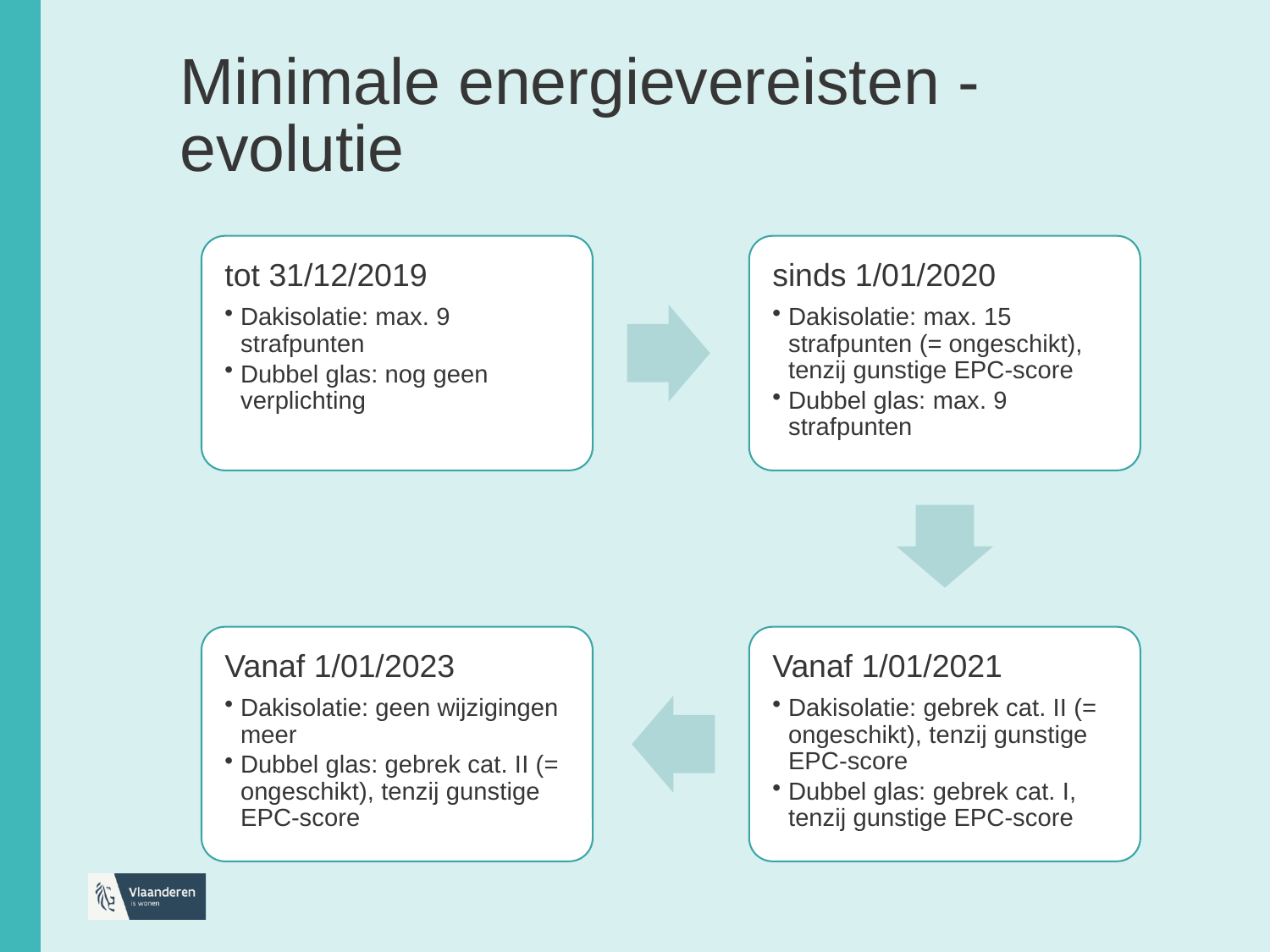

# Minimale energievereisten - evolutie
tot 31/12/2019
Dakisolatie: max. 9 strafpunten
Dubbel glas: nog geen verplichting

sinds 1/01/2020
Dakisolatie: max. 15 strafpunten (= ongeschikt), tenzij gunstige EPC-score
Dubbel glas: max. 9 strafpunten

Vanaf 1/01/2021
Dakisolatie: gebrek cat. II (= ongeschikt), tenzij gunstige EPC-score
Dubbel glas: gebrek cat. I, tenzij gunstige EPC-score

Vanaf 1/01/2023
Dakisolatie: geen wijzigingen meer
Dubbel glas: gebrek cat. II (= ongeschikt), tenzij gunstige EPC-score